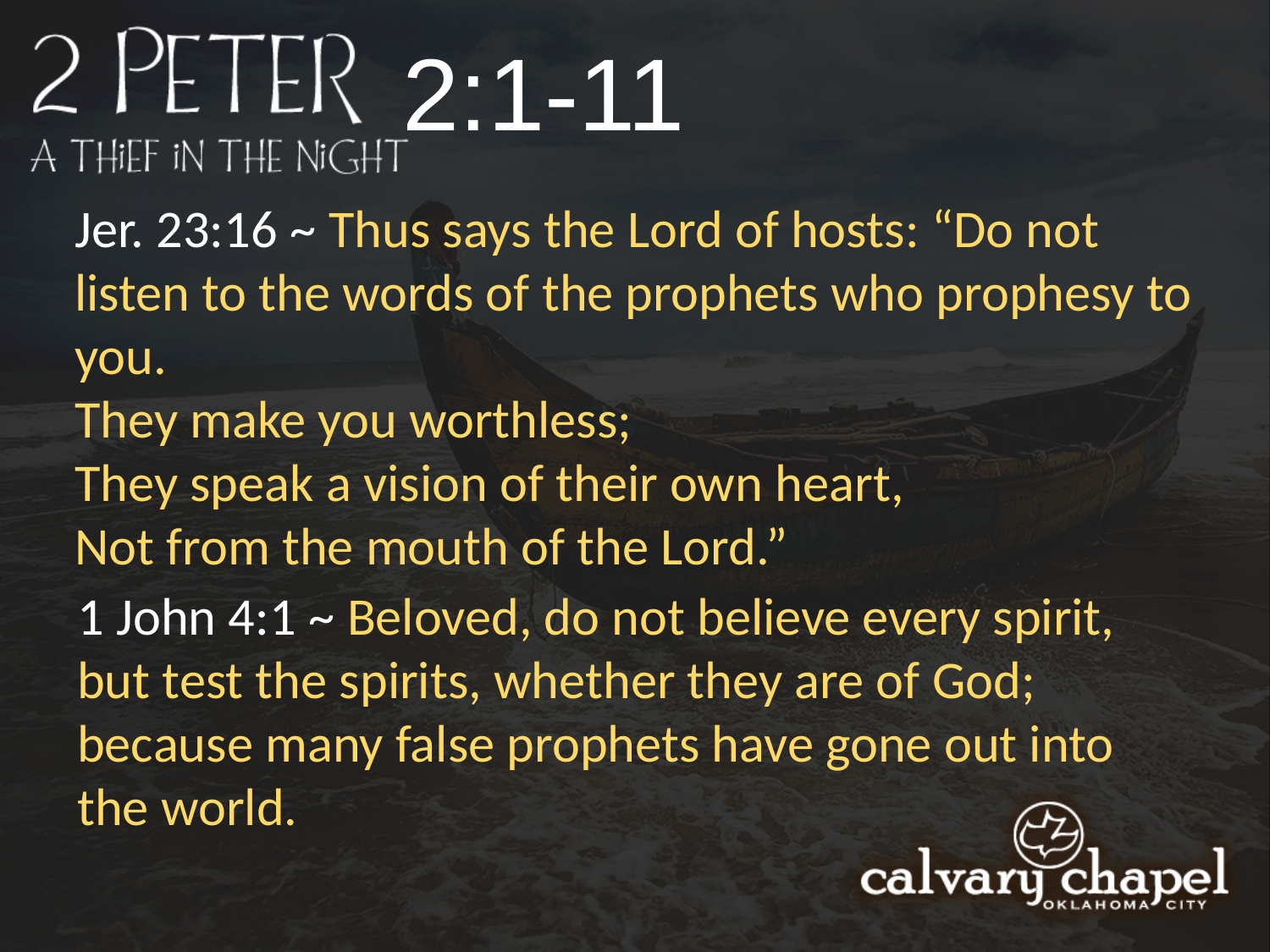

2:1-11
Jer. 23:16 ~ Thus says the Lord of hosts: “Do not listen to the words of the prophets who prophesy to you.
They make you worthless;
They speak a vision of their own heart,
Not from the mouth of the Lord.”
1 John 4:1 ~ Beloved, do not believe every spirit, but test the spirits, whether they are of God; because many false prophets have gone out into the world.